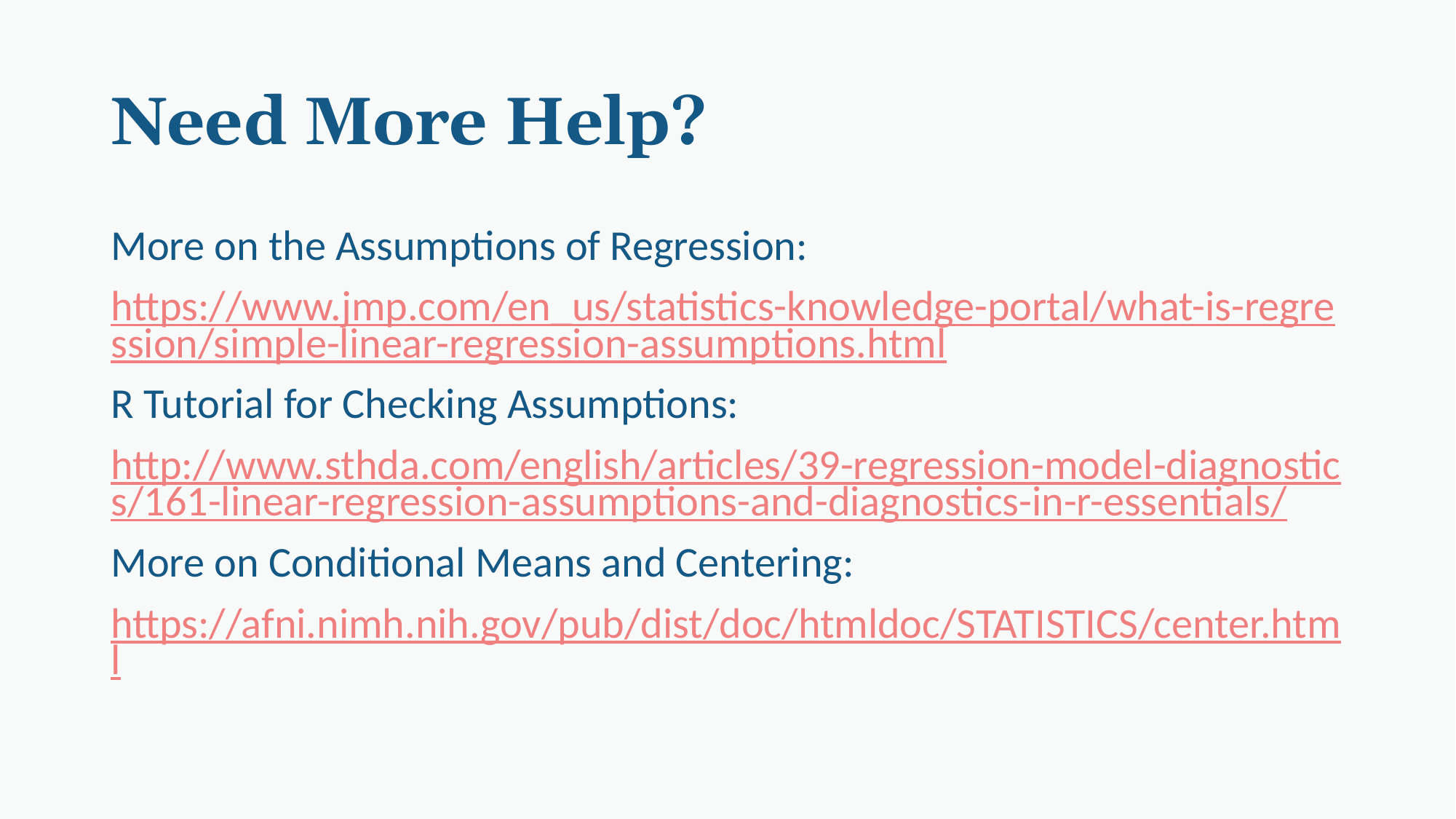

# Need More Help?
More on the Assumptions of Regression:
https://www.jmp.com/en_us/statistics-knowledge-portal/what-is-regression/simple-linear-regression-assumptions.html
R Tutorial for Checking Assumptions:
http://www.sthda.com/english/articles/39-regression-model-diagnostics/161-linear-regression-assumptions-and-diagnostics-in-r-essentials/
More on Conditional Means and Centering:
https://afni.nimh.nih.gov/pub/dist/doc/htmldoc/STATISTICS/center.html